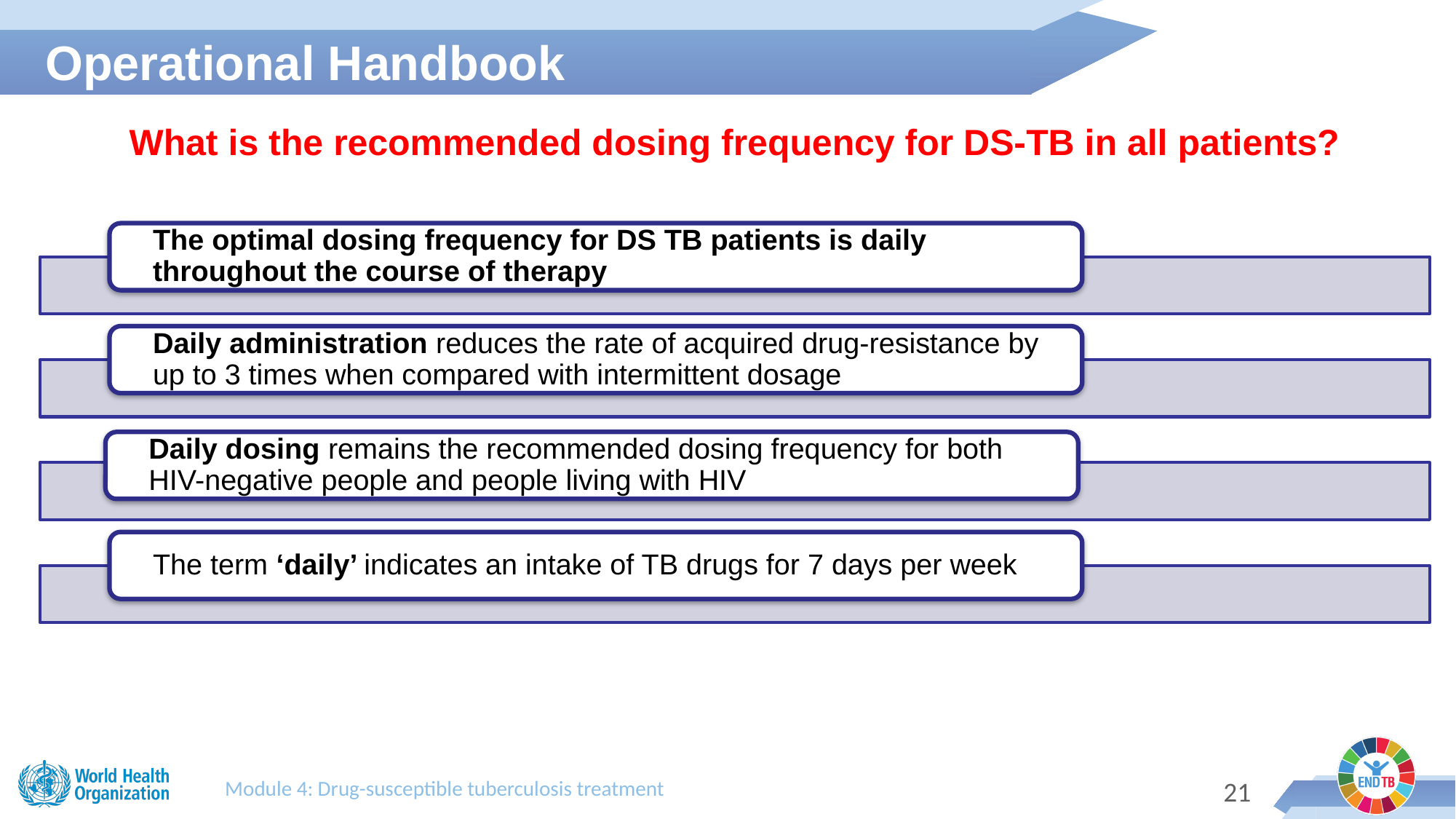

Operational Handbook
What is the recommended dosing frequency for DS-TB in all patients?
The optimal dosing frequency for DS TB patients is daily throughout the course of therapy
Daily administration reduces the rate of acquired drug-resistance by up to 3 times when compared with intermittent dosage
Daily dosing remains the recommended dosing frequency for both HIV-negative people and people living with HIV
The term ‘daily’ indicates an intake of TB drugs for 7 days per week
Module 4: Drug-susceptible tuberculosis treatment
21